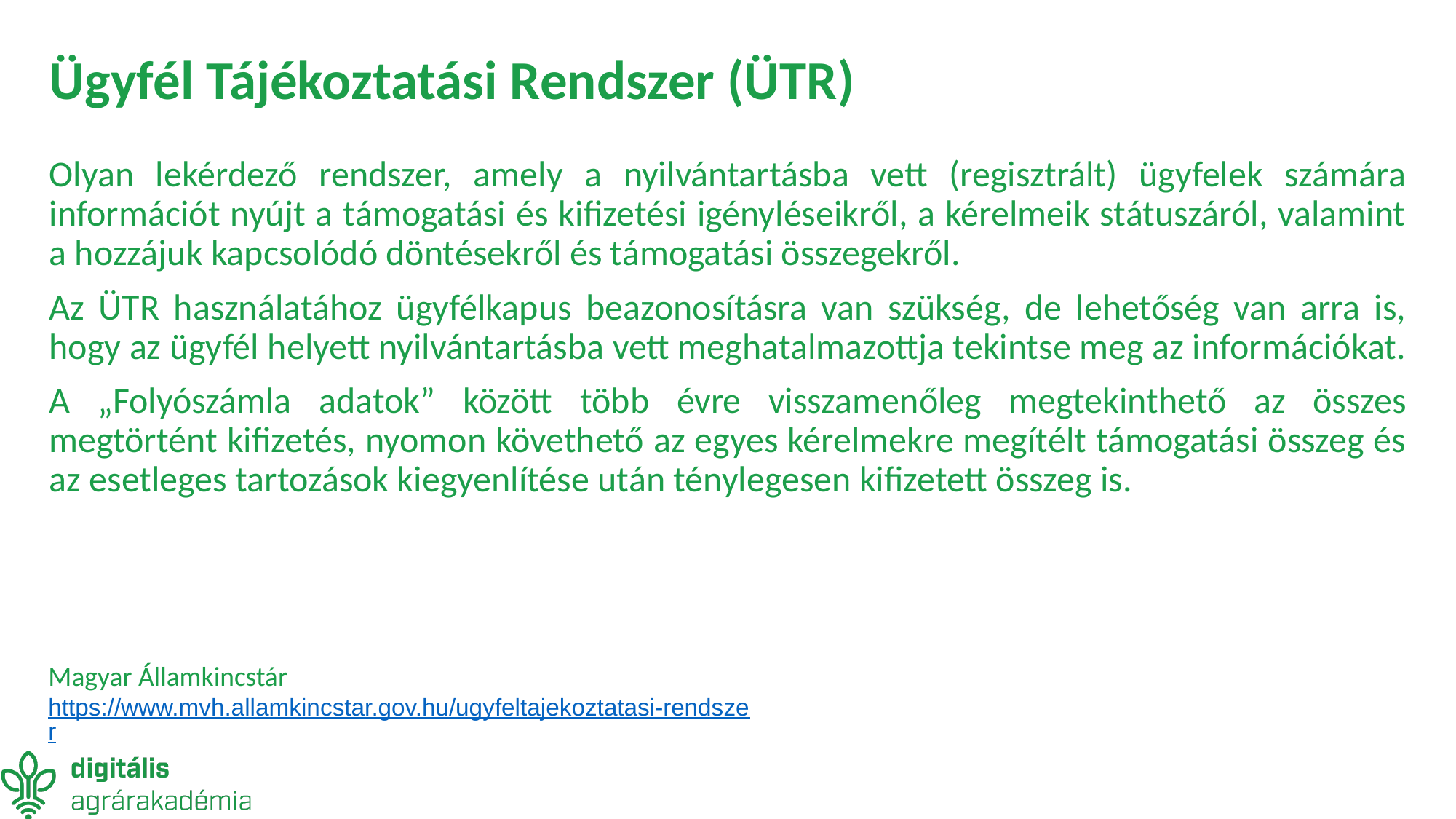

# Ügyfél Tájékoztatási Rendszer (ÜTR)
Olyan lekérdező rendszer, amely a nyilvántartásba vett (regisztrált) ügyfelek számára információt nyújt a támogatási és kifizetési igényléseikről, a kérelmeik státuszáról, valamint a hozzájuk kapcsolódó döntésekről és támogatási összegekről.
Az ÜTR használatához ügyfélkapus beazonosításra van szükség, de lehetőség van arra is, hogy az ügyfél helyett nyilvántartásba vett meghatalmazottja tekintse meg az információkat.
A „Folyószámla adatok” között több évre visszamenőleg megtekinthető az összes megtörtént kifizetés, nyomon követhető az egyes kérelmekre megítélt támogatási összeg és az esetleges tartozások kiegyenlítése után ténylegesen kifizetett összeg is.

Magyar Államkincstár
https://www.mvh.allamkincstar.gov.hu/ugyfeltajekoztatasi-rendszer